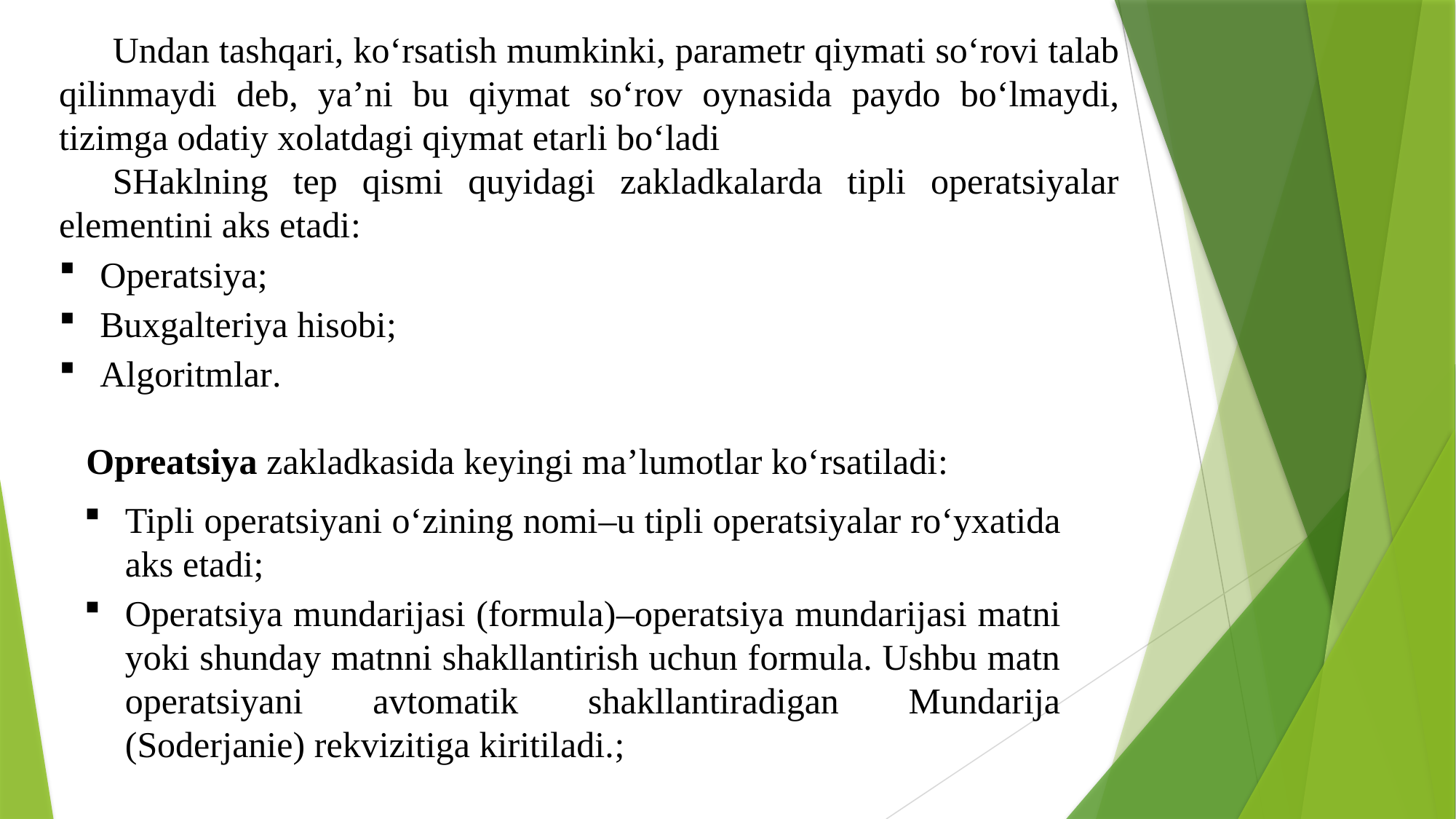

Undan tashqari, ko‘rsatish mumkinki, parametr qiymati so‘rovi talab qilinmaydi deb, ya’ni bu qiymat so‘rov oynasida paydo bo‘lmaydi, tizimga odatiy xolatdagi qiymat etarli bo‘ladi
SHaklning tep qismi quyidagi zakladkalarda tipli operatsiyalar elementini aks etadi:
Operatsiya;
Buxgalteriya hisobi;
Algoritmlar.

Opreatsiya zakladkasida keyingi ma’lumotlar ko‘rsatiladi:
Tipli operatsiyani o‘zining nomi–u tipli operatsiyalar ro‘yxatida aks etadi;
Operatsiya mundarijasi (formula)–operatsiya mundarijasi matni yoki shunday matnni shakllantirish uchun formula. Ushbu matn operatsiyani avtomatik shakllantiradigan Mundarija (Soderjanie) rekvizitiga kiritiladi.;